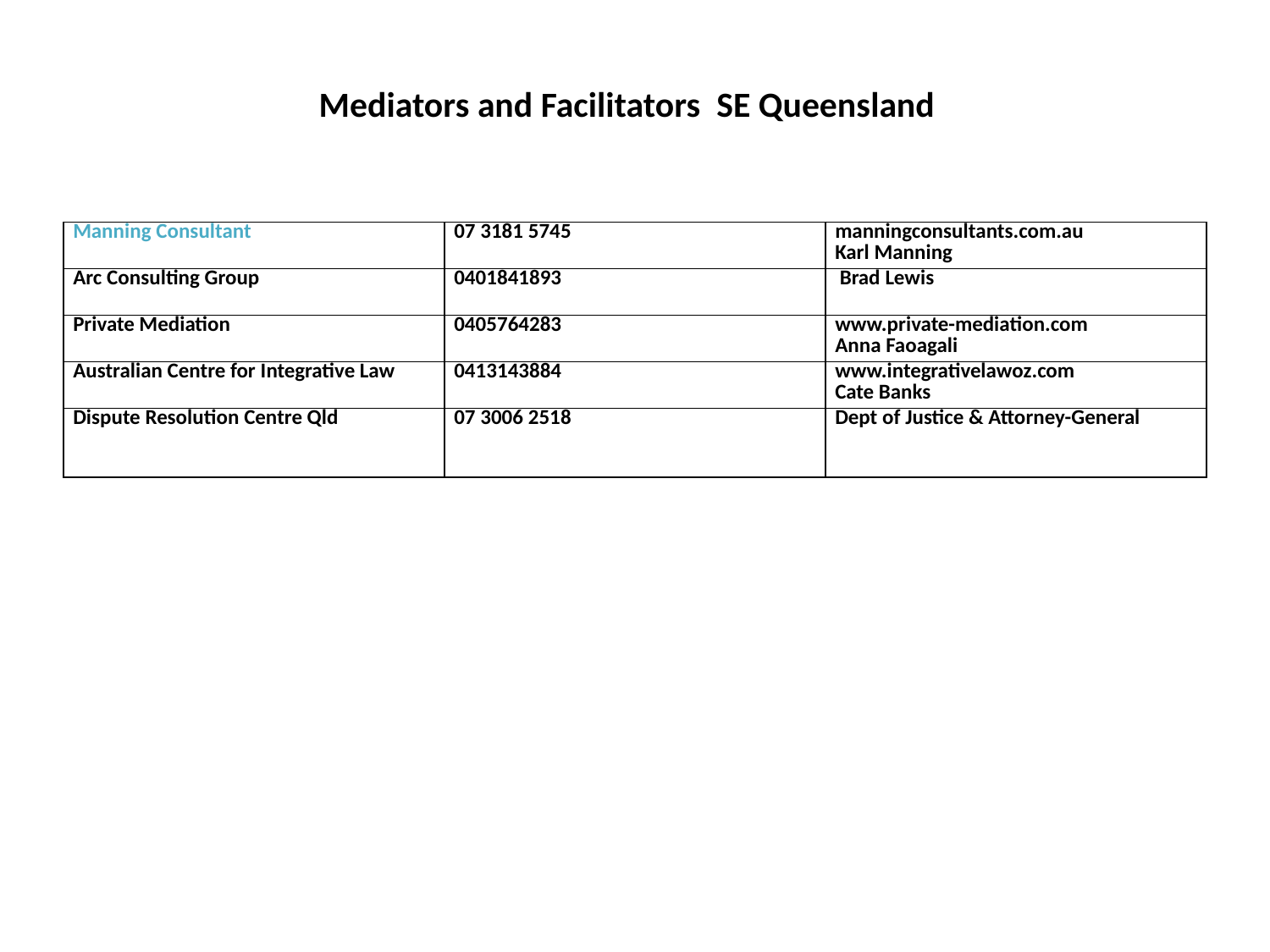

# Mediators and Facilitators  SE Queensland
| Manning Consultant | 07 3181 5745 | manningconsultants.com.au Karl Manning |
| --- | --- | --- |
| Arc Consulting Group | 0401841893 | Brad Lewis |
| Private Mediation | 0405764283 | www.private-mediation.com Anna Faoagali |
| Australian Centre for Integrative Law | 0413143884 | www.integrativelawoz.com Cate Banks |
| Dispute Resolution Centre Qld | 07 3006 2518 | Dept of Justice & Attorney-General |